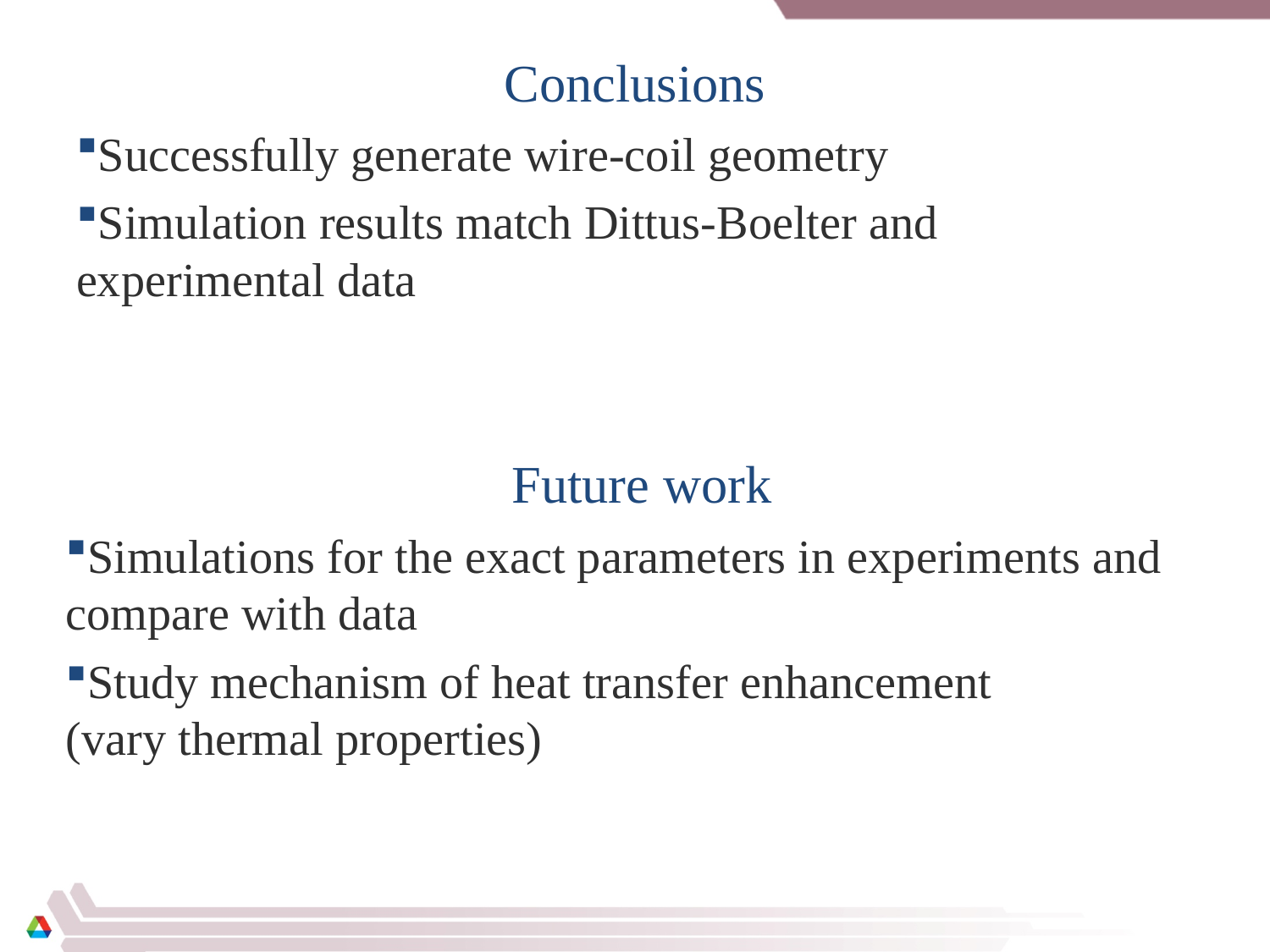

Conclusions
Successfully generate wire-coil geometry
Simulation results match Dittus-Boelter and experimental data

Future work
Simulations for the exact parameters in experiments and compare with data
Study mechanism of heat transfer enhancement             (vary thermal properties)